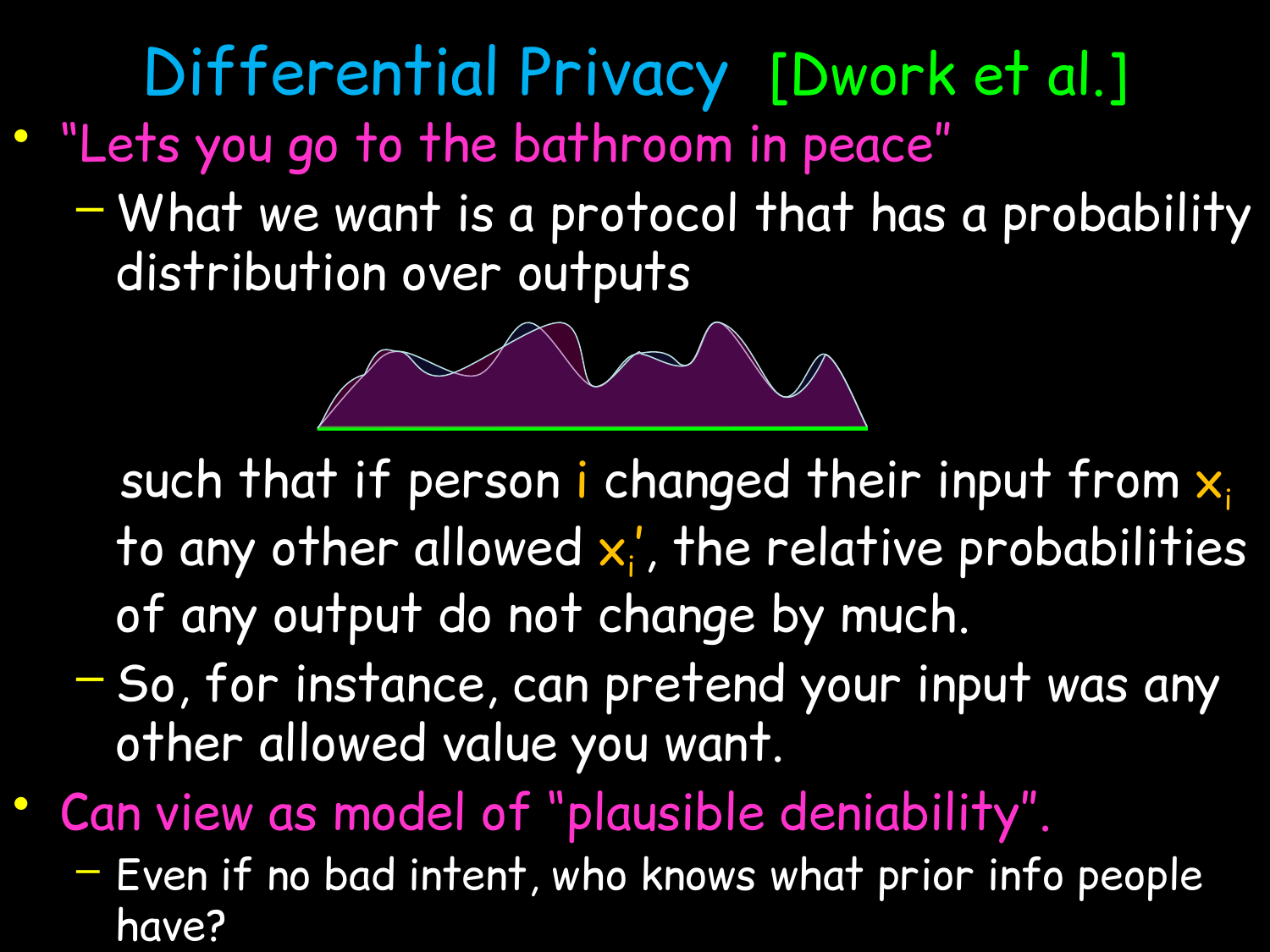

Differential Privacy  [Dwork et al.]
“Lets you go to the bathroom in peace”
What we want is a protocol that has a probability distribution over outputs

   such that if person i changed their input from xi to any other allowed xi’, the relative probabilities of any output do not change by much.
So, for instance, can pretend your input was any other allowed value you want.
Can view as model of “plausible deniability”.
Even if no bad intent, who knows what prior info people have?